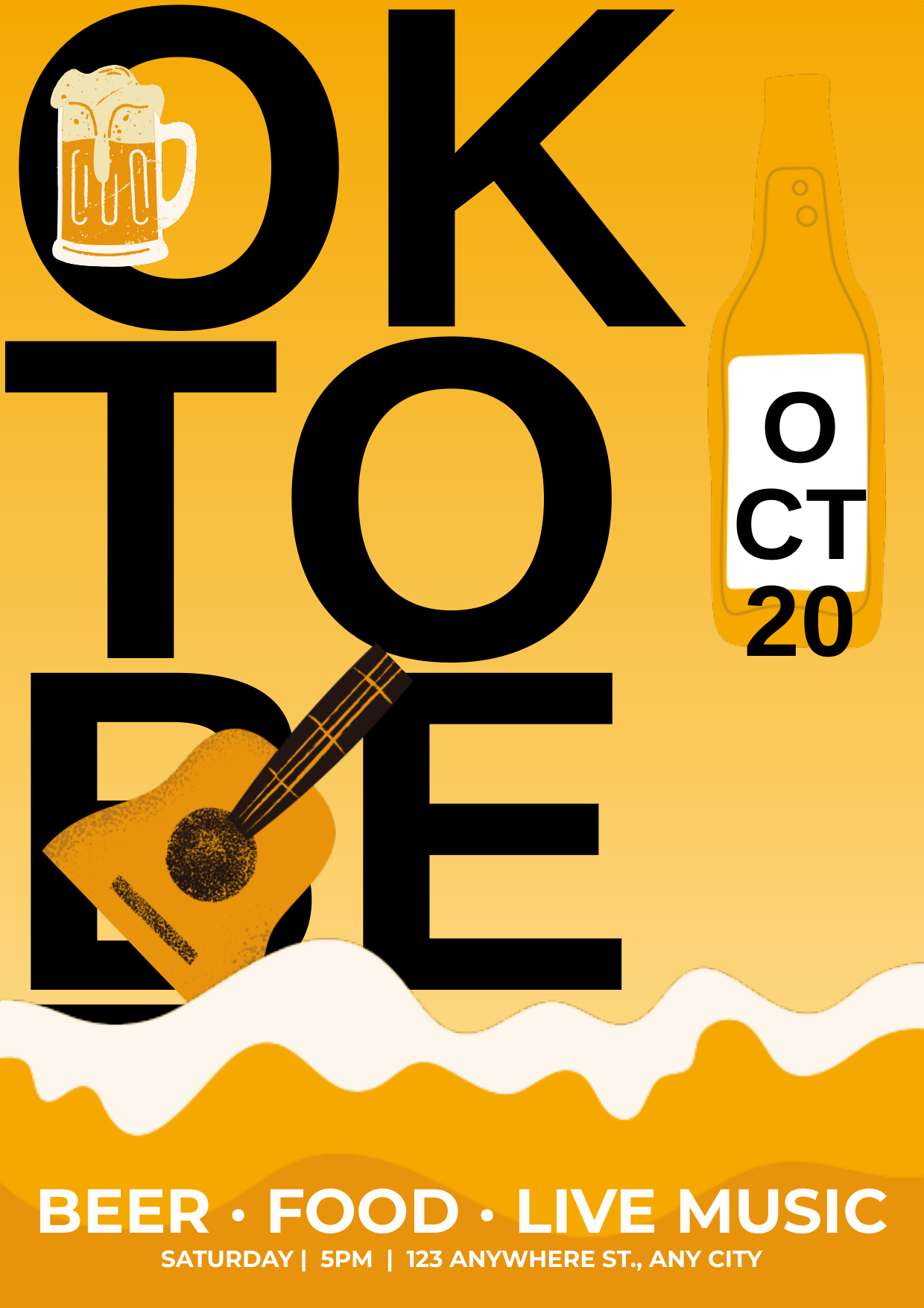

OKTO
BER
FEST

OCT
20

BEER · FOOD · LIVE MUSIC
SATURDAY |  5PM  |  123 ANYWHERE ST., ANY CITY